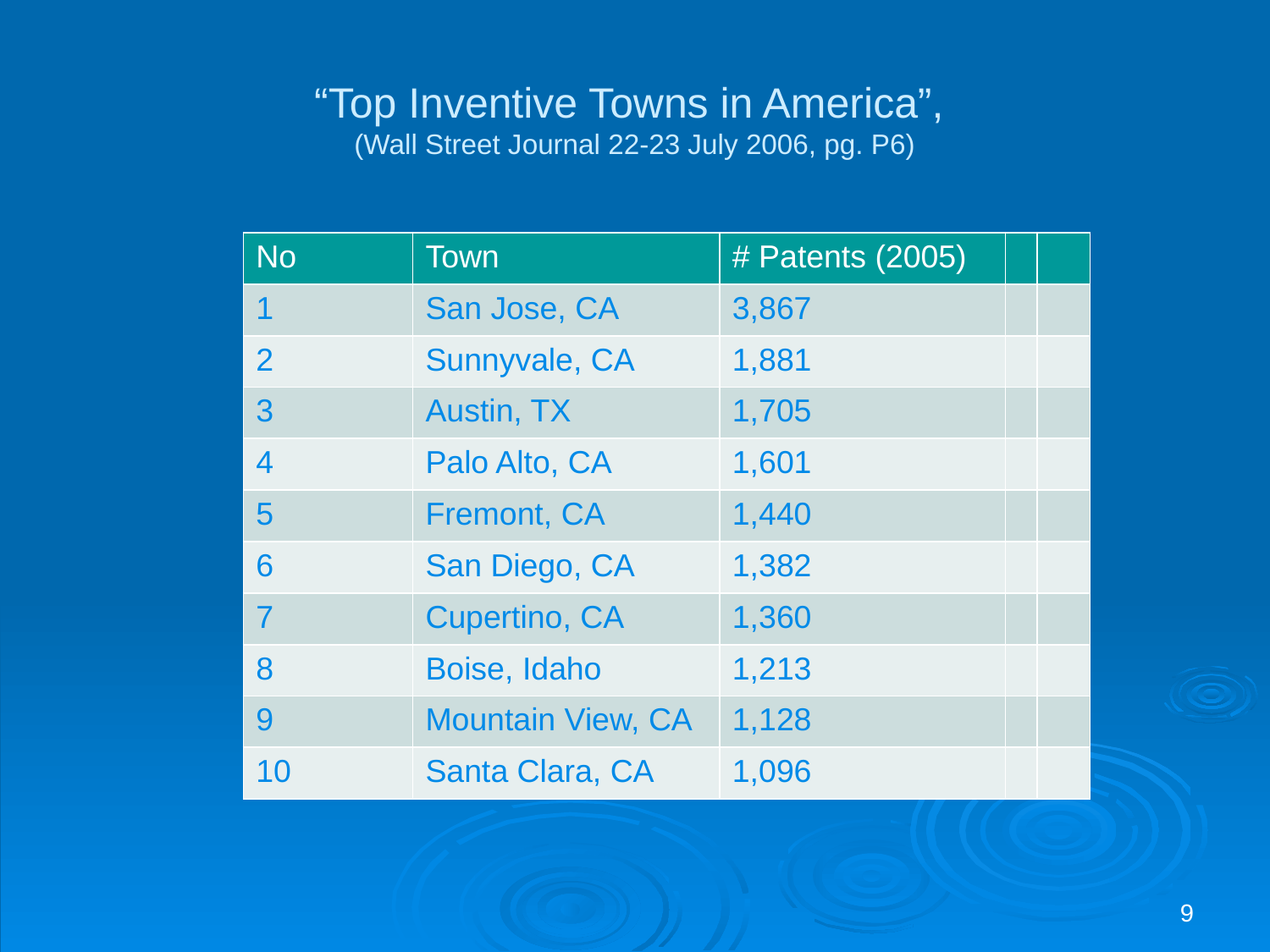

# “Top Inventive Towns in America”, (Wall Street Journal 22-23 July 2006, pg. P6)
| No | Town | # Patents (2005) |  |  |
| --- | --- | --- | --- | --- |
| 1 | San Jose, CA | 3,867 |  |  |
| 2 | Sunnyvale, CA | 1,881 |  |  |
| 3 | Austin, TX | 1,705 |  |  |
| 4 | Palo Alto, CA | 1,601 |  |  |
| 5 | Fremont, CA | 1,440 |  |  |
| 6 | San Diego, CA | 1,382 |  |  |
| 7 | Cupertino, CA | 1,360 |  |  |
| 8 | Boise, Idaho | 1,213 |  |  |
| 9 | Mountain View, CA | 1,128 |  |  |
| 10 | Santa Clara, CA | 1,096 |  |  |
9